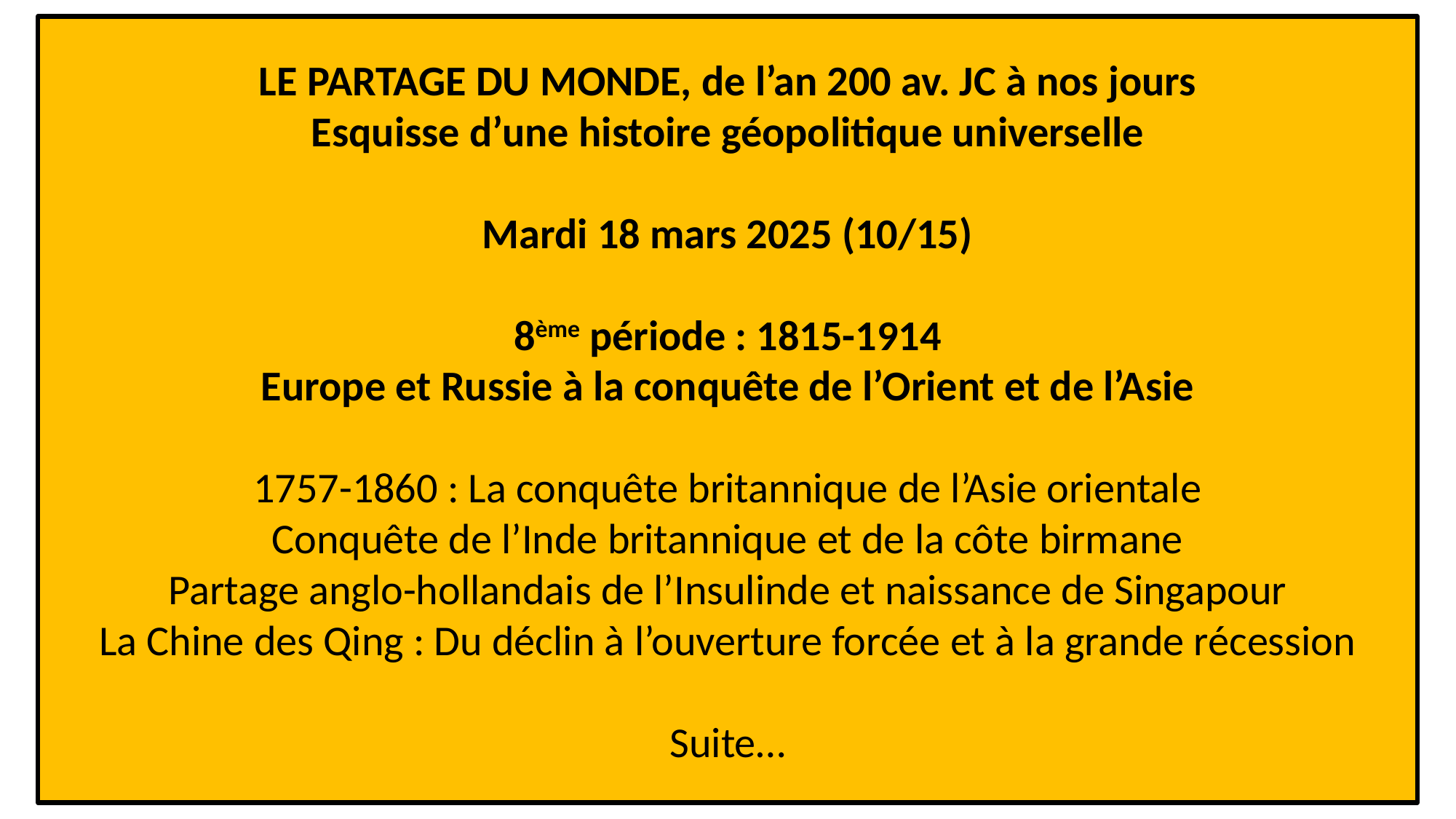

# LE PARTAGE DU MONDE, de l’an 200 av. JC à nos jours Esquisse d’une histoire géopolitique universelle Mardi 18 mars 2025 (10/15) 8ème période : 1815-1914 Europe et Russie à la conquête de l’Orient et de l’Asie 1757-1860 : La conquête britannique de l’Asie orientale Conquête de l’Inde britannique et de la côte birmane Partage anglo-hollandais de l’Insulinde et naissance de Singapour La Chine des Qing : Du déclin à l’ouverture forcée et à la grande récession Suite…
1